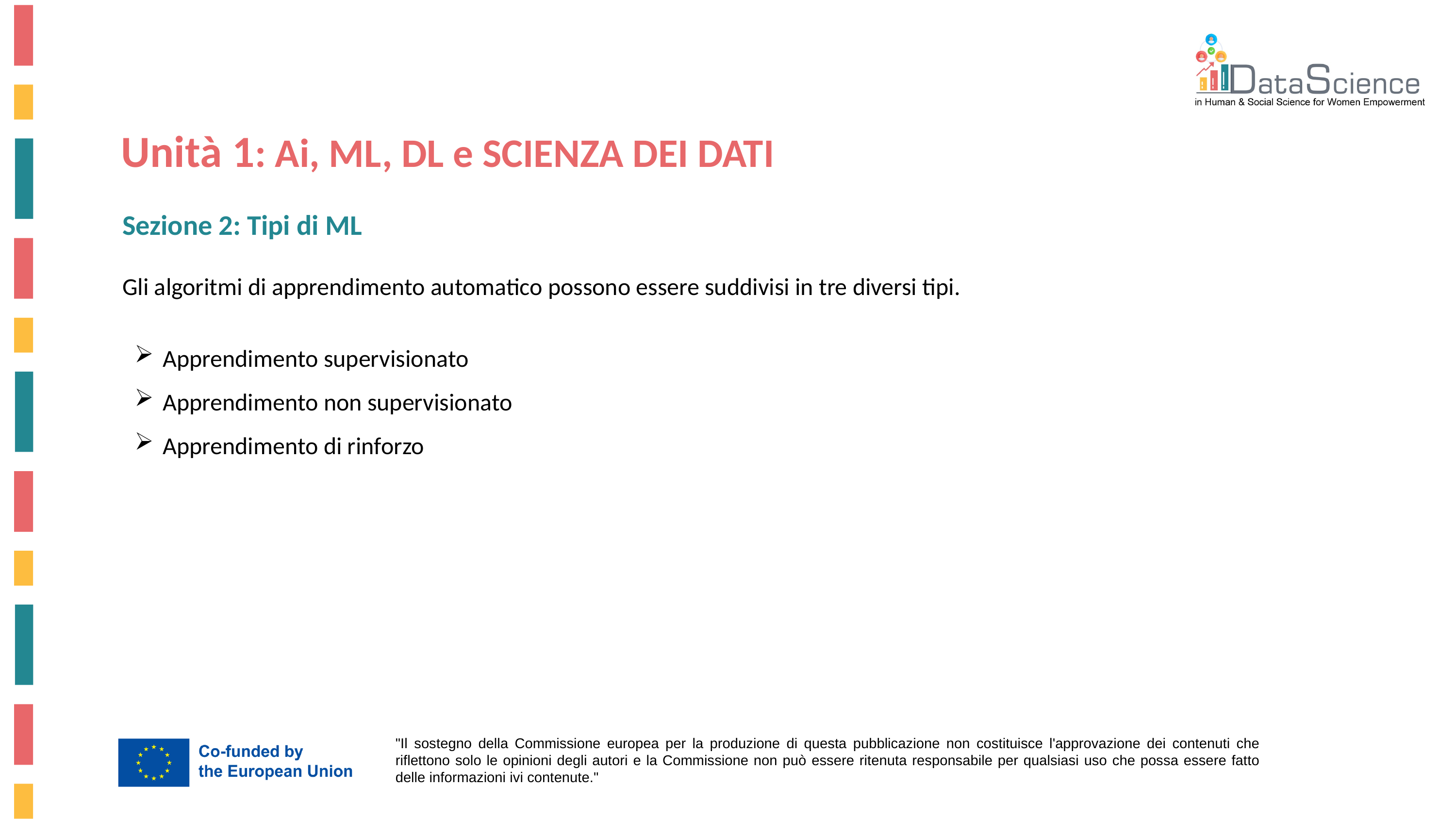

Unità 1: Ai, ML, DL e SCIENZA DEI DATI
Sezione 2: Tipi di ML
Gli algoritmi di apprendimento automatico possono essere suddivisi in tre diversi tipi.
 Apprendimento supervisionato
 Apprendimento non supervisionato
 Apprendimento di rinforzo